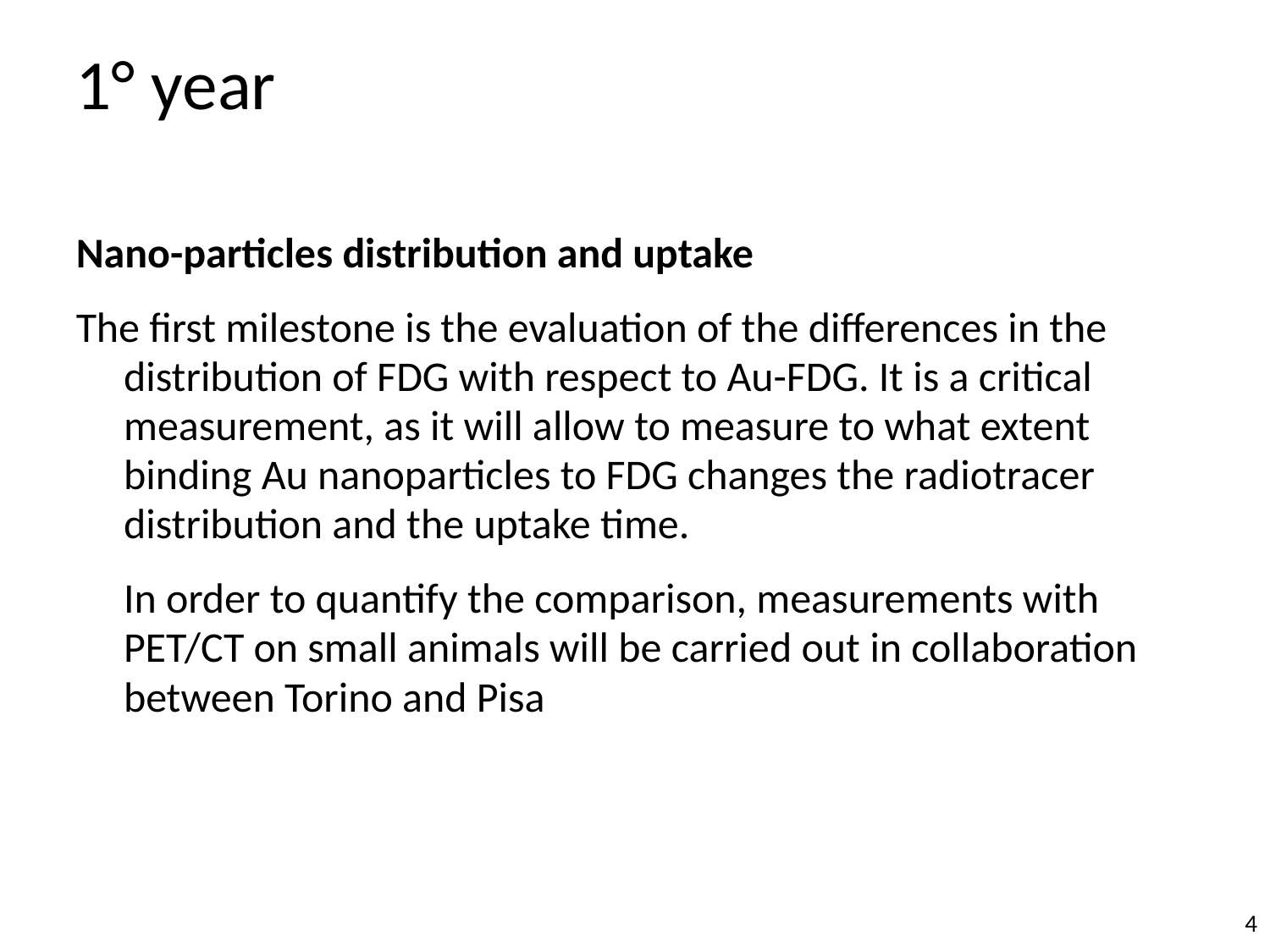

# 1° year
Nano-particles distribution and uptake
The first milestone is the evaluation of the differences in the distribution of FDG with respect to Au-FDG. It is a critical measurement, as it will allow to measure to what extent binding Au nanoparticles to FDG changes the radiotracer distribution and the uptake time.
	In order to quantify the comparison, measurements with PET/CT on small animals will be carried out in collaboration between Torino and Pisa

4